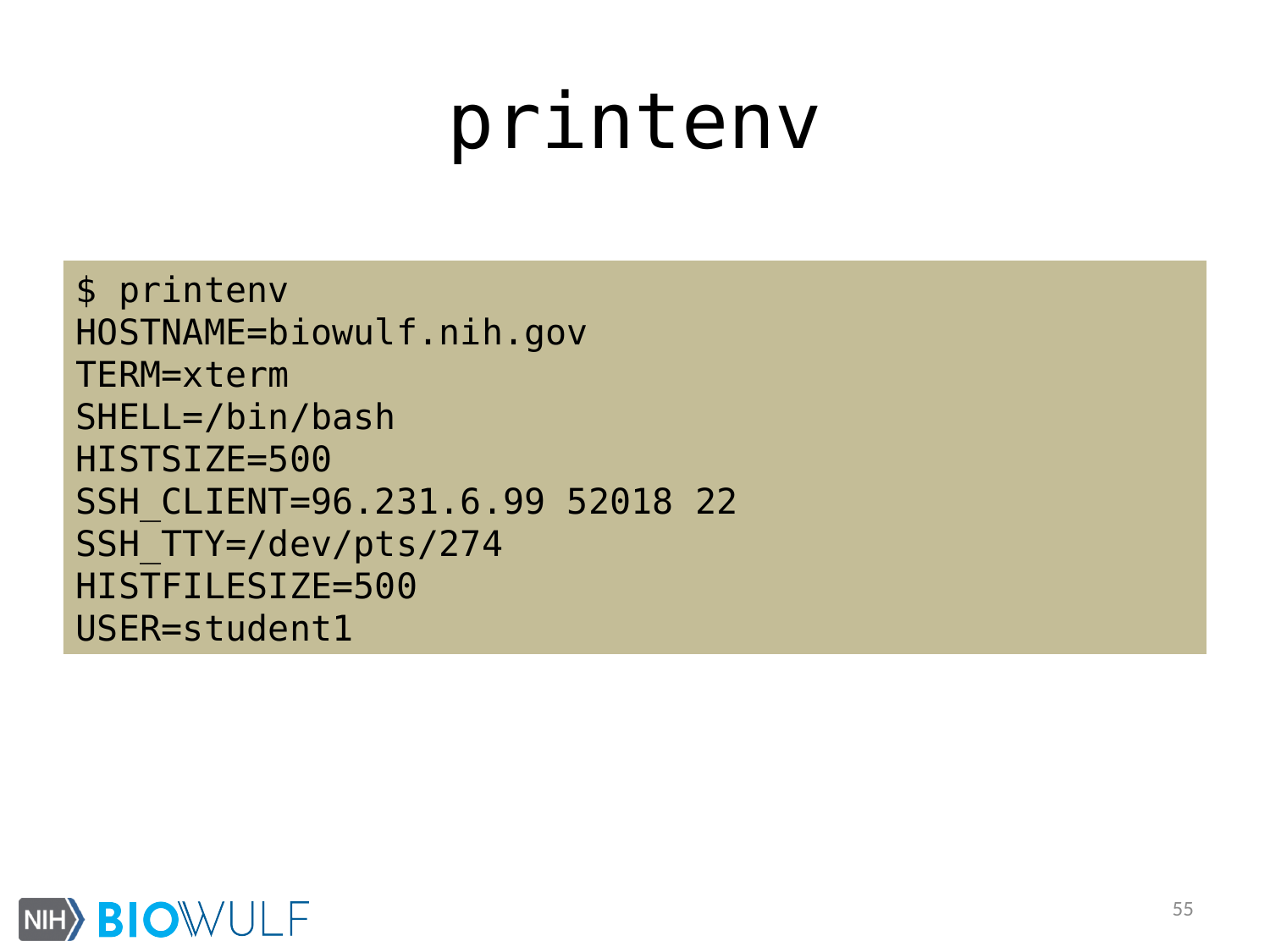

# printenv
$ printenv
HOSTNAME=biowulf.nih.gov
TERM=xterm
SHELL=/bin/bash
HISTSIZE=500
SSH_CLIENT=96.231.6.99 52018 22
SSH_TTY=/dev/pts/274
HISTFILESIZE=500
USER=student1
55